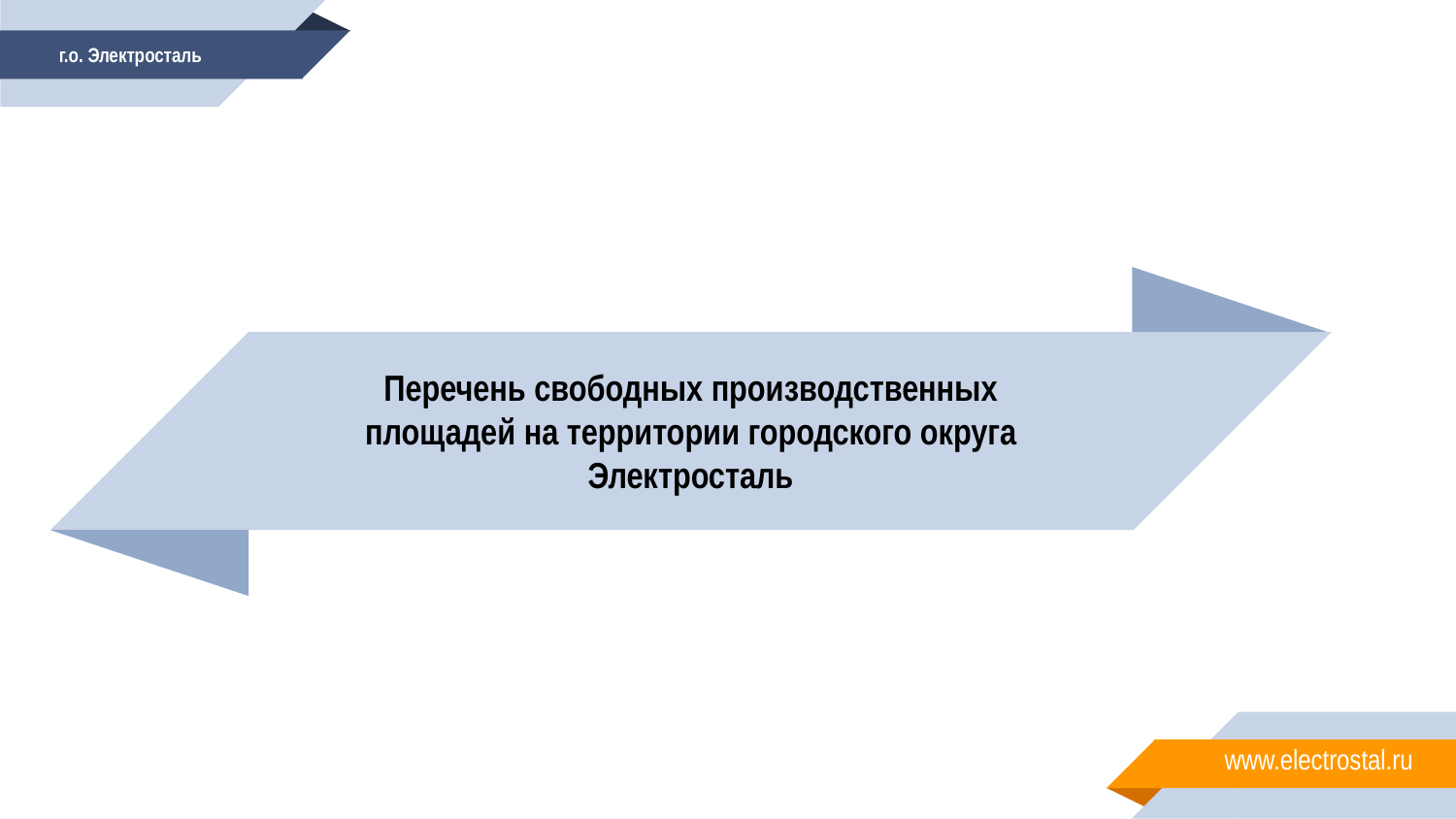

г.о. Электросталь

Перечень свободных производственных площадей на территории городского округа Электросталь
www.electrostal.ru